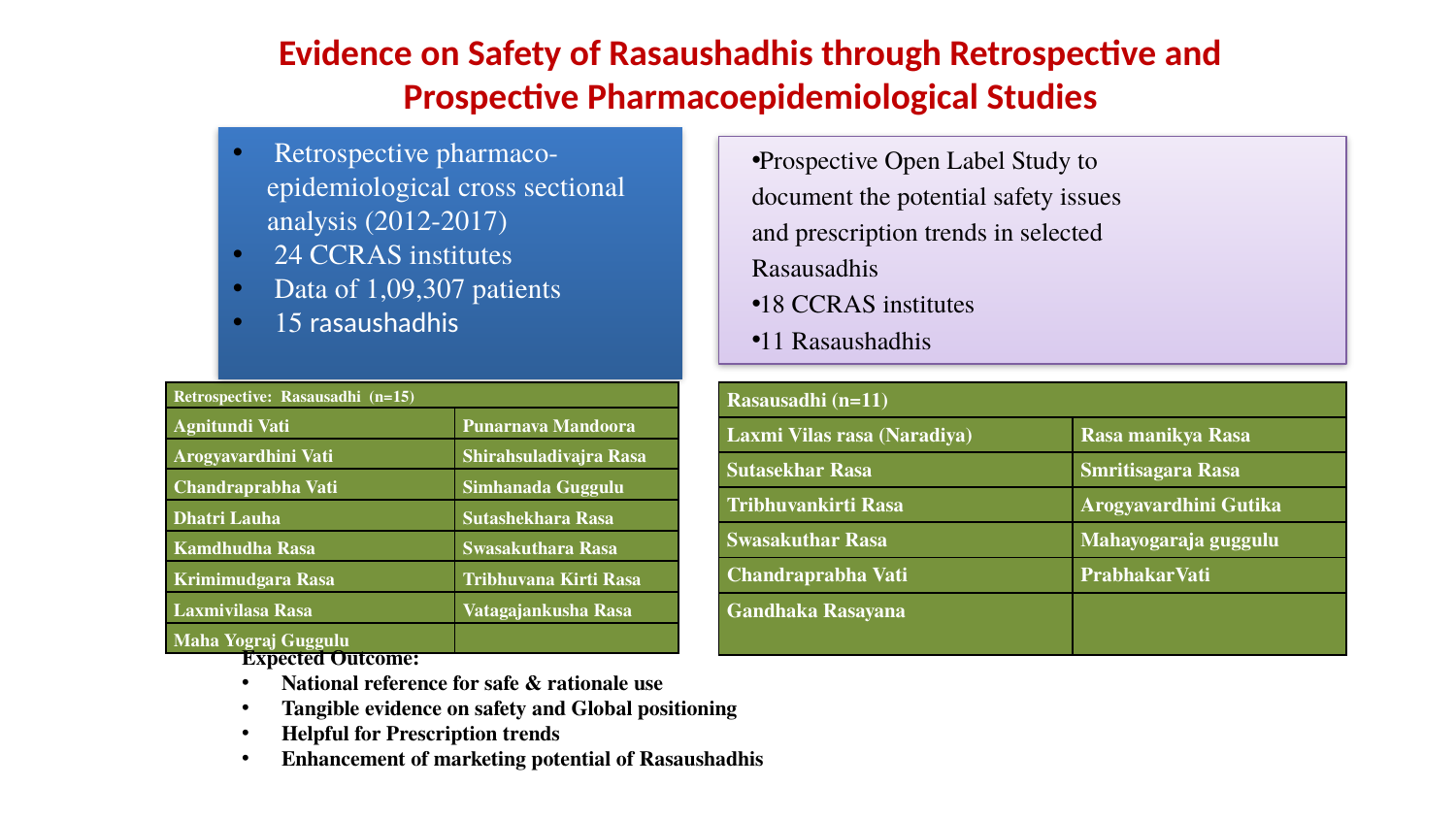

# Evidence on Safety of Rasaushadhis through Retrospective and Prospective Pharmacoepidemiological Studies
 Retrospective pharmaco-    epidemiological cross sectional analysis (2012-2017)
 24 CCRAS institutes
 Data of 1,09,307 patients
 15 rasaushadhis

Prospective Open Label Study to
document the potential safety issues
and prescription trends in selected
Rasausadhis
18 CCRAS institutes
11 Rasaushadhis

| Retrospective: Rasausadhi (n=15) |  |
| --- | --- |
| Agnitundi Vati | Punarnava Mandoora |
| Arogyavardhini Vati | Shirahsuladivajra Rasa |
| Chandraprabha Vati | Simhanada Guggulu |
| Dhatri Lauha | Sutashekhara Rasa |
| Kamdhudha Rasa | Swasakuthara Rasa |
| Krimimudgara Rasa | Tribhuvana Kirti Rasa |
| Laxmivilasa Rasa | Vatagajankusha Rasa |
| Maha Yograj Guggulu |  |
| Rasausadhi (n=11) |  |
| --- | --- |
| Laxmi Vilas rasa (Naradiya) | Rasa manikya Rasa |
| Sutasekhar Rasa | Smritisagara Rasa |
| Tribhuvankirti Rasa | Arogyavardhini Gutika |
| Swasakuthar Rasa | Mahayogaraja guggulu |
| Chandraprabha Vati | PrabhakarVati |
| Gandhaka Rasayana |  |
Expected Outcome:
 National reference for safe & rationale use
 Tangible evidence on safety and Global positioning
 Helpful for Prescription trends
 Enhancement of marketing potential of Rasaushadhis